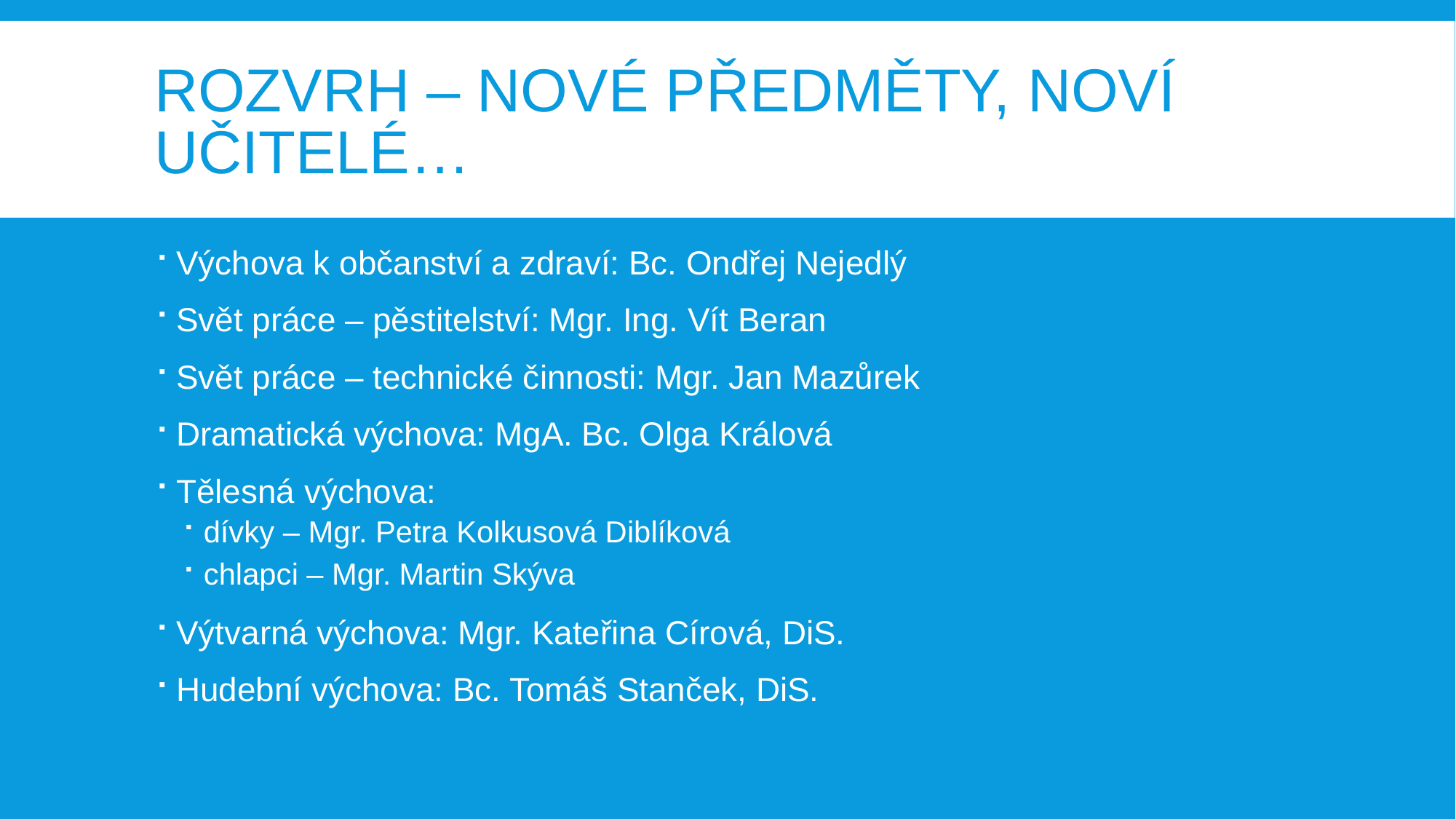

# Rozvrh – nové předměty, noví učitelé…
Výchova k občanství a zdraví: Bc. Ondřej Nejedlý
Svět práce – pěstitelství: Mgr. Ing. Vít Beran
Svět práce – technické činnosti: Mgr. Jan Mazůrek
Dramatická výchova: MgA. Bc. Olga Králová
Tělesná výchova:
dívky – Mgr. Petra Kolkusová Diblíková
chlapci – Mgr. Martin Skýva
Výtvarná výchova: Mgr. Kateřina Círová, DiS.
Hudební výchova: Bc. Tomáš Stanček, DiS.